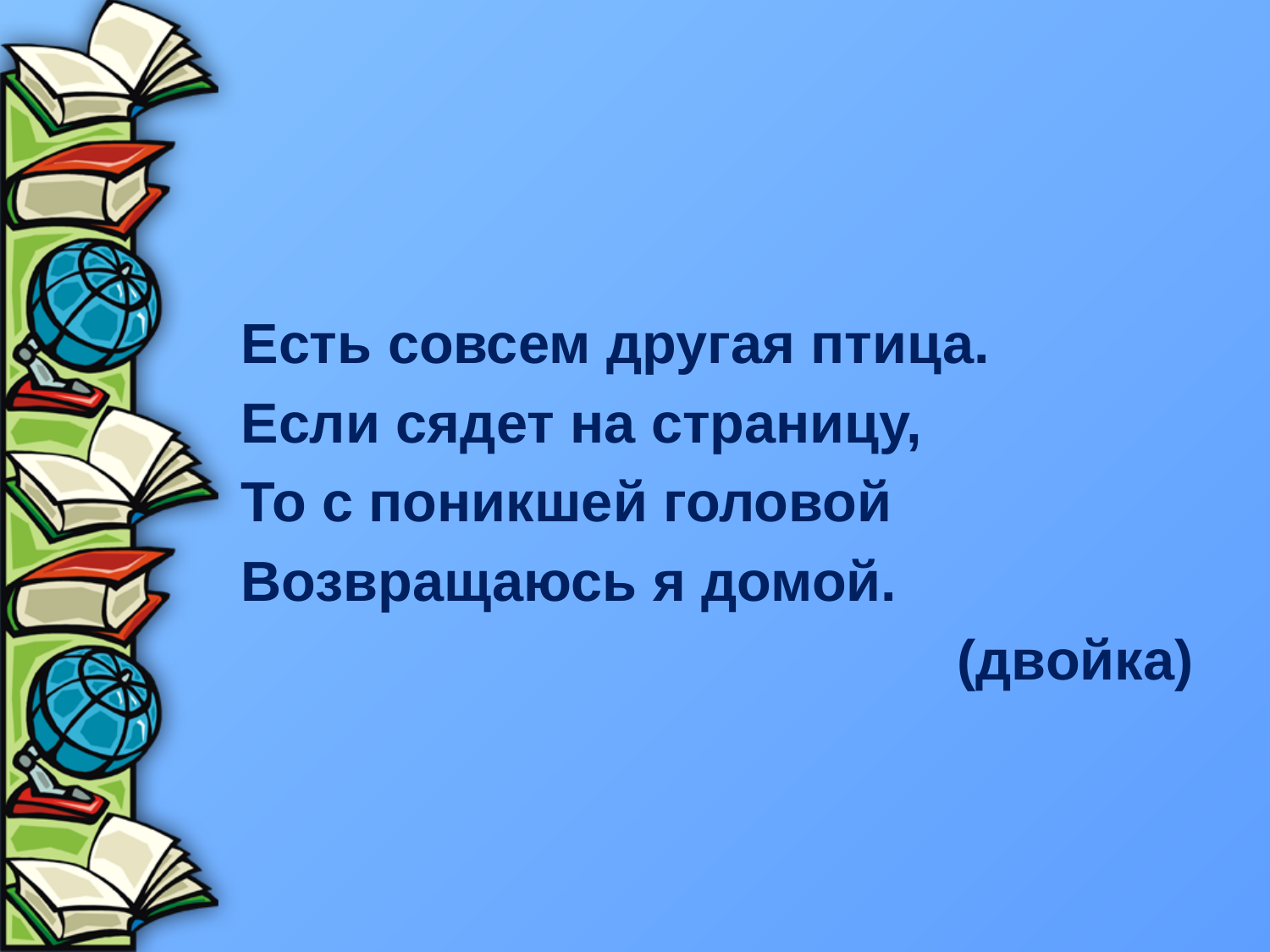

#

Есть совсем другая птица.
Если сядет на страницу,
То с поникшей головой
Возвращаюсь я домой.
(двойка)